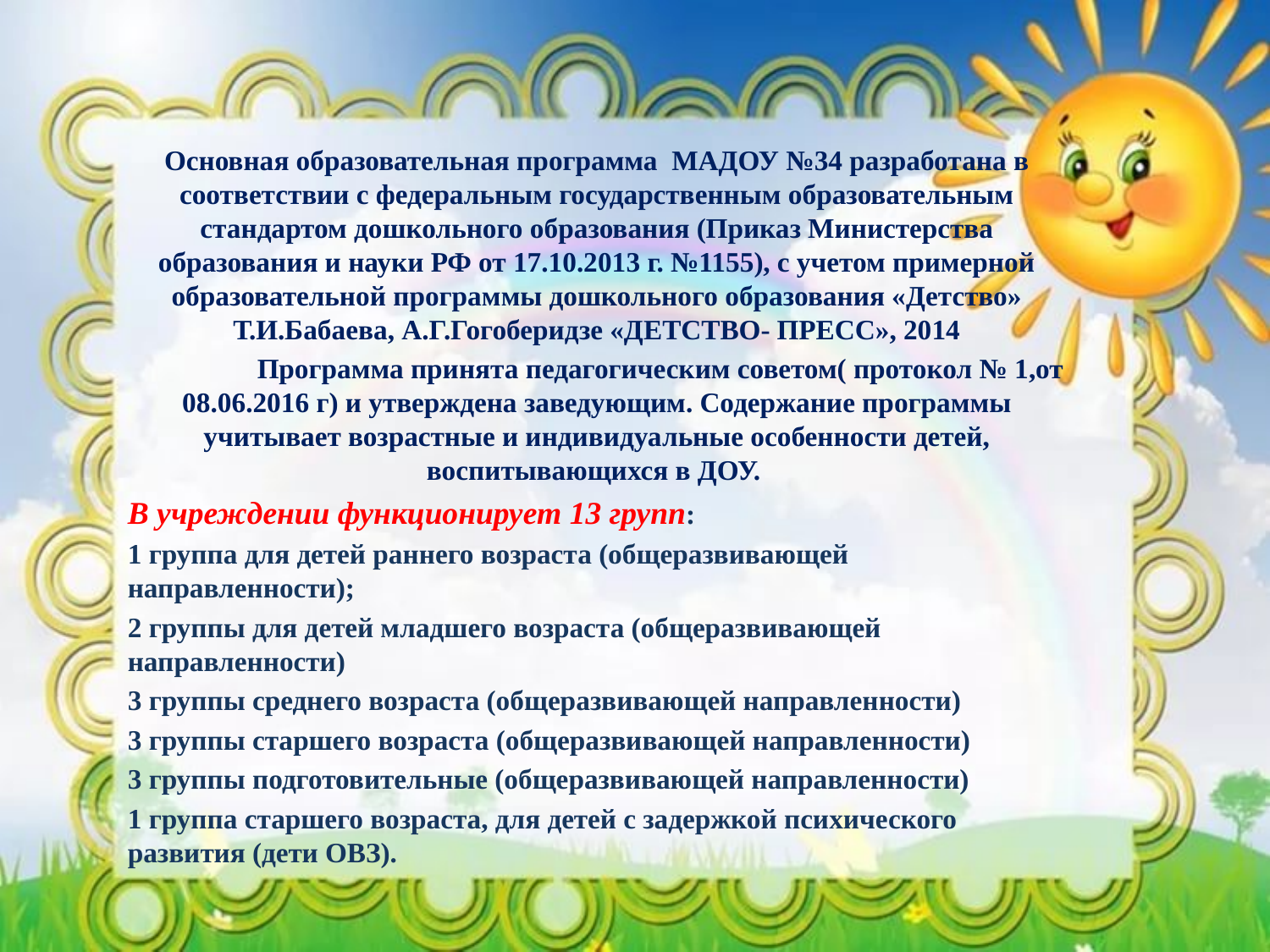

Основная образовательная программа  МАДОУ №34 разработана в соответствии с федеральным государственным образовательным стандартом дошкольного образования (Приказ Министерства образования и науки РФ от 17.10.2013 г. №1155), с учетом примерной образовательной программы дошкольного образования «Детство» Т.И.Бабаева, А.Г.Гогоберидзе «ДЕТСТВО- ПРЕСС», 2014
	Программа принята педагогическим советом( протокол № 1,от 08.06.2016 г) и утверждена заведующим. Содержание программы учитывает возрастные и индивидуальные особенности детей, воспитывающихся в ДОУ.
В учреждении функционирует 13 групп:
1 группа для детей раннего возраста (общеразвивающей направленности);
2 группы для детей младшего возраста (общеразвивающей направленности)
3 группы среднего возраста (общеразвивающей направленности)
3 группы старшего возраста (общеразвивающей направленности)
3 группы подготовительные (общеразвивающей направленности)
1 группа старшего возраста, для детей с задержкой психического развития (дети ОВЗ).